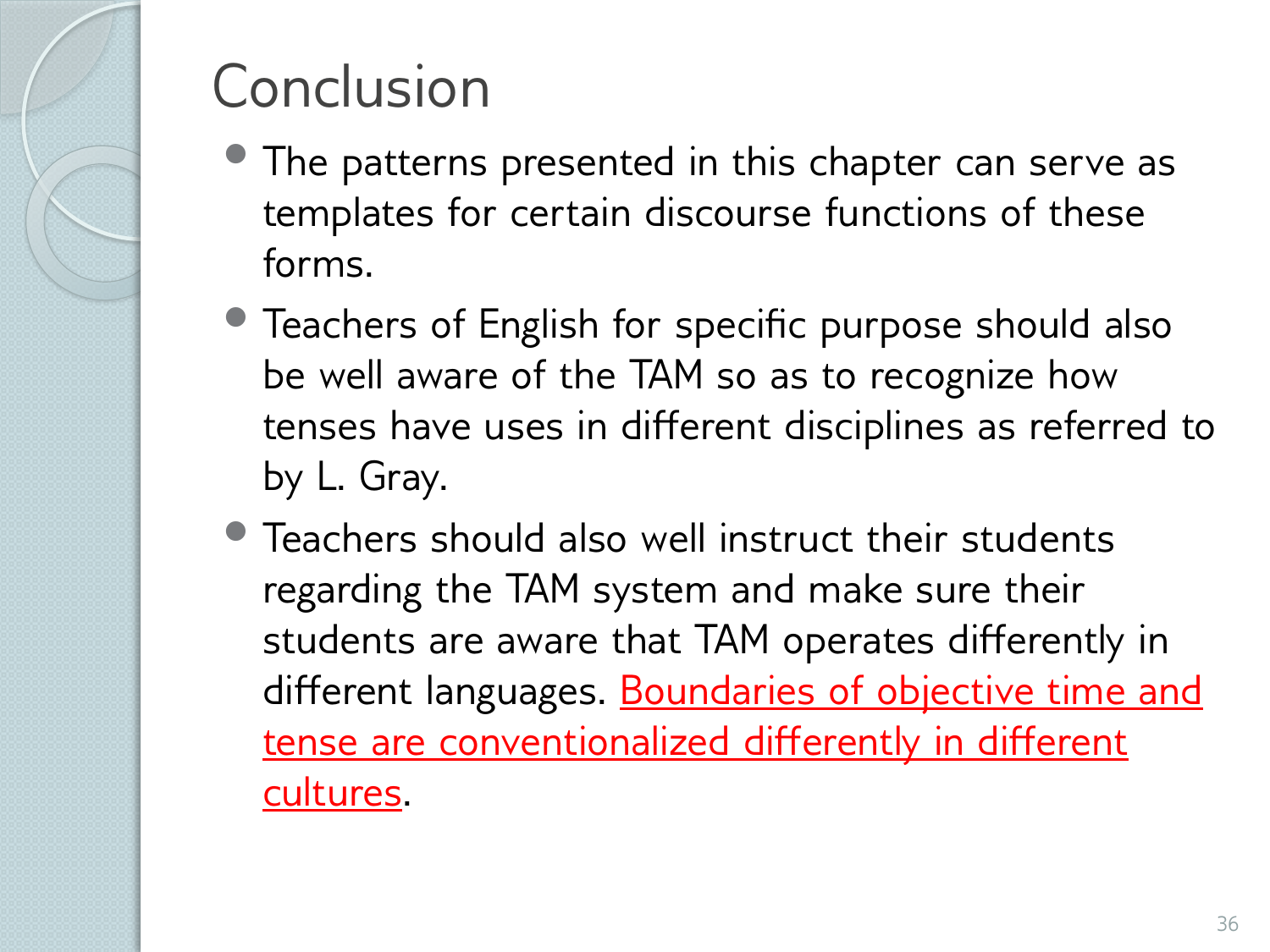

# Conclusion
The patterns presented in this chapter can serve as templates for certain discourse functions of these forms.
Teachers of English for specific purpose should also be well aware of the TAM so as to recognize how tenses have uses in different disciplines as referred to by L. Gray.
Teachers should also well instruct their students regarding the TAM system and make sure their students are aware that TAM operates differently in different languages. Boundaries of objective time and tense are conventionalized differently in different cultures.
36